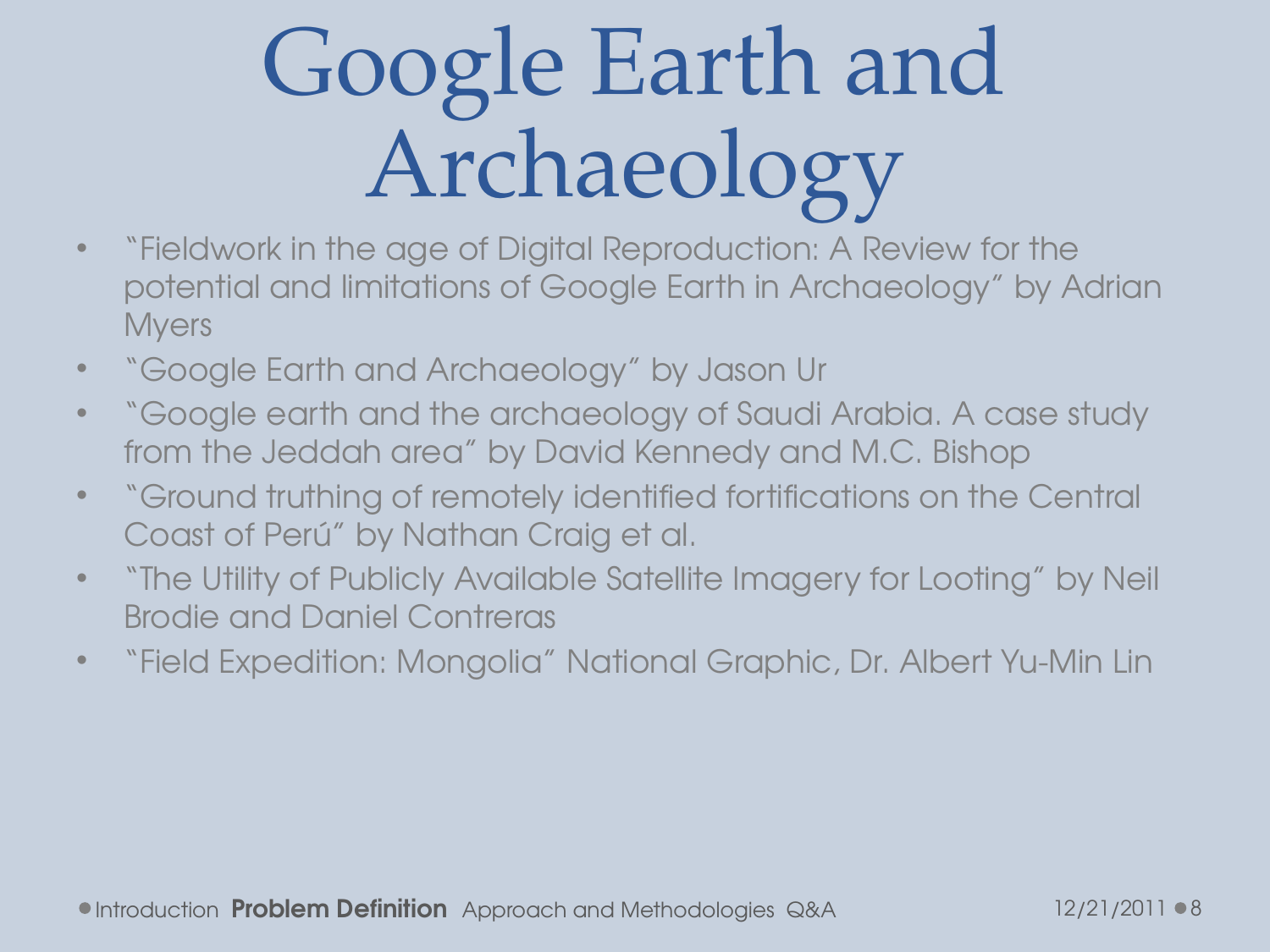

# Google Earth and Archaeology
“Fieldwork in the age of Digital Reproduction: A Review for the potential and limitations of Google Earth in Archaeology” by Adrian Myers
“Google Earth and Archaeology” by Jason Ur
“Google earth and the archaeology of Saudi Arabia. A case study from the Jeddah area” by David Kennedy and M.C. Bishop
“Ground truthing of remotely identified fortifications on the Central Coast of Perú” by Nathan Craig et al.
“The Utility of Publicly Available Satellite Imagery for Looting” by Neil Brodie and Daniel Contreras
“Field Expedition: Mongolia” National Graphic, Dr. Albert Yu-Min Lin

Introduction  Problem Definition  Approach and Methodologies  Q&A
12/21/2011
8